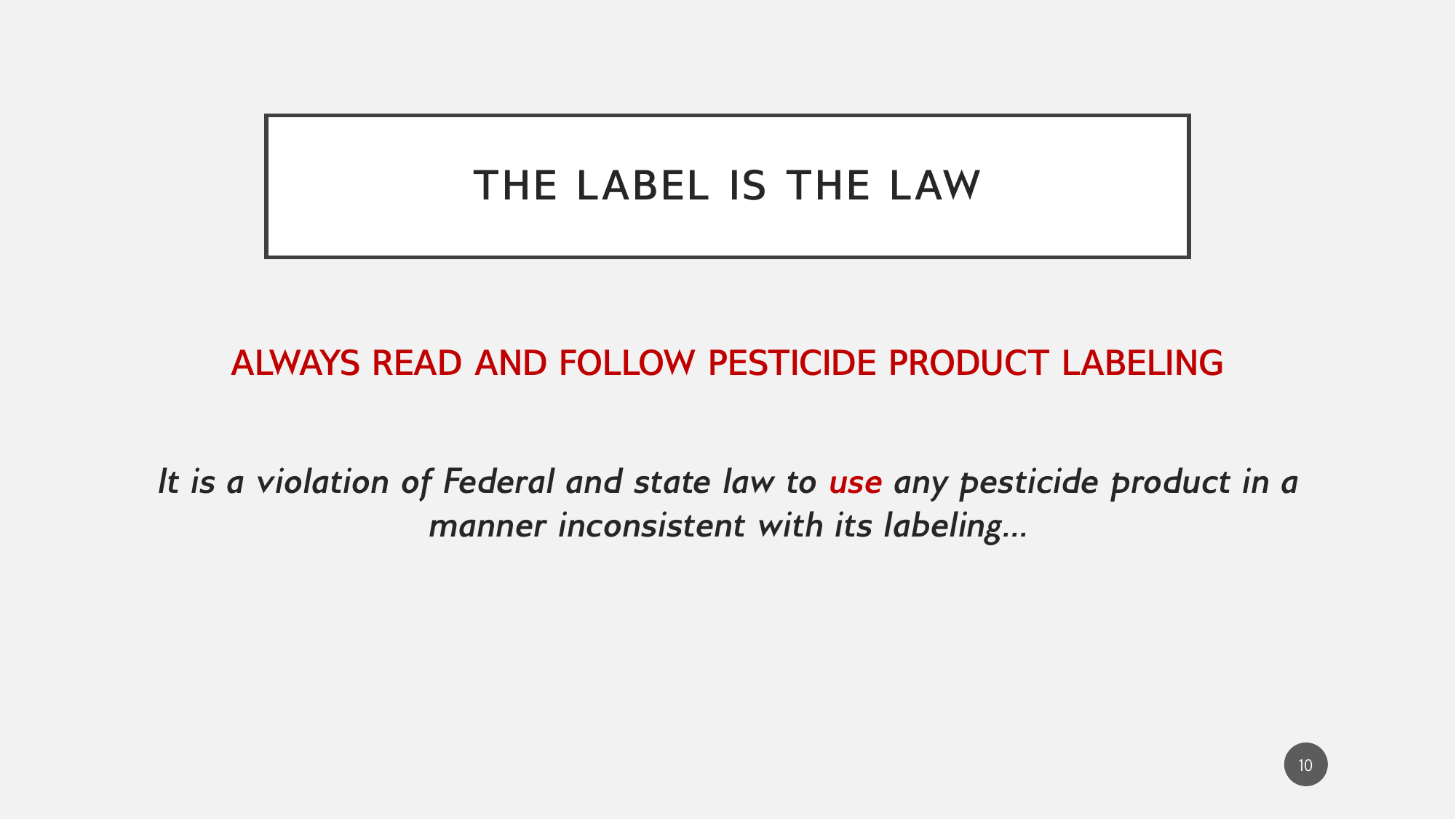

# The Label is the Law
ALWAYS READ AND FOLLOW PESTICIDE PRODUCT LABELING

It is a violation of Federal and state law to use any pesticide product in a manner inconsistent with its labeling.​​​​​​​​​..
10